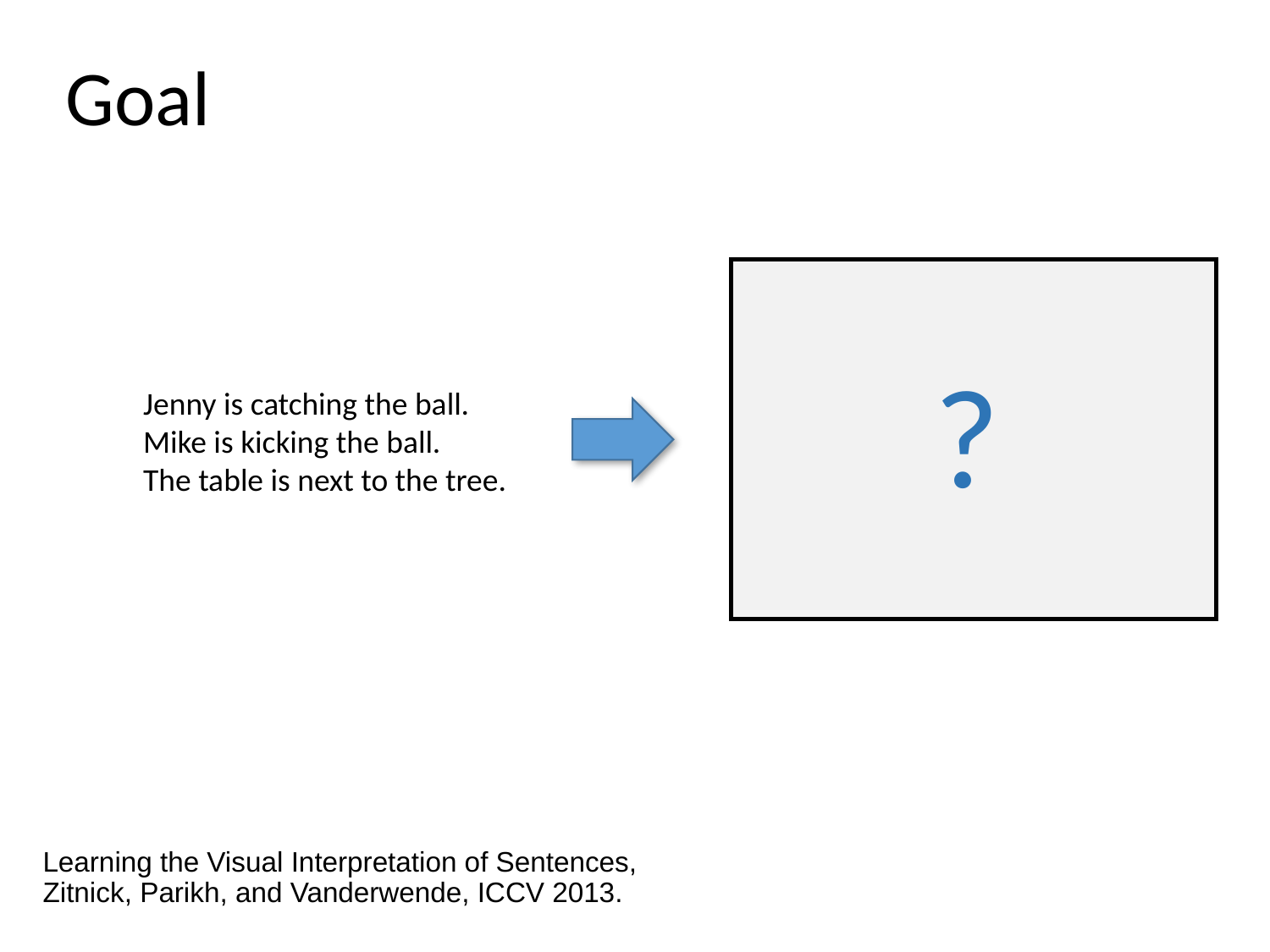

# Goal

?
Jenny is catching the ball.
Mike is kicking the ball.
The table is next to the tree.

Learning the Visual Interpretation of Sentences,
Zitnick, Parikh, and Vanderwende, ICCV 2013.